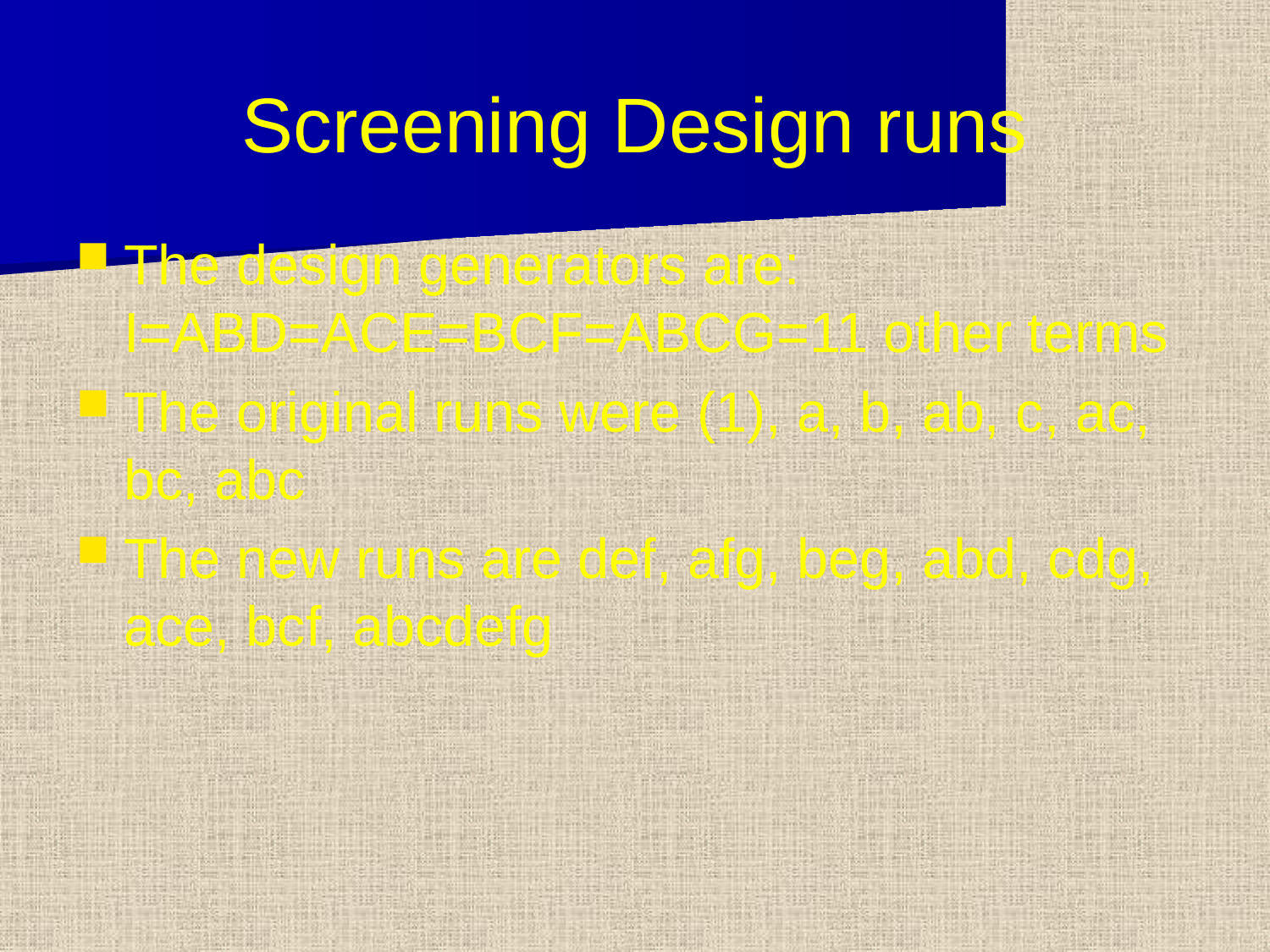

# Screening Design runs
The design generators are: I=ABD=ACE=BCF=ABCG=11 other terms
The original runs were (1), a, b, ab, c, ac, bc, abc
The new runs are def, afg, beg, abd, cdg, ace, bcf, abcdefg